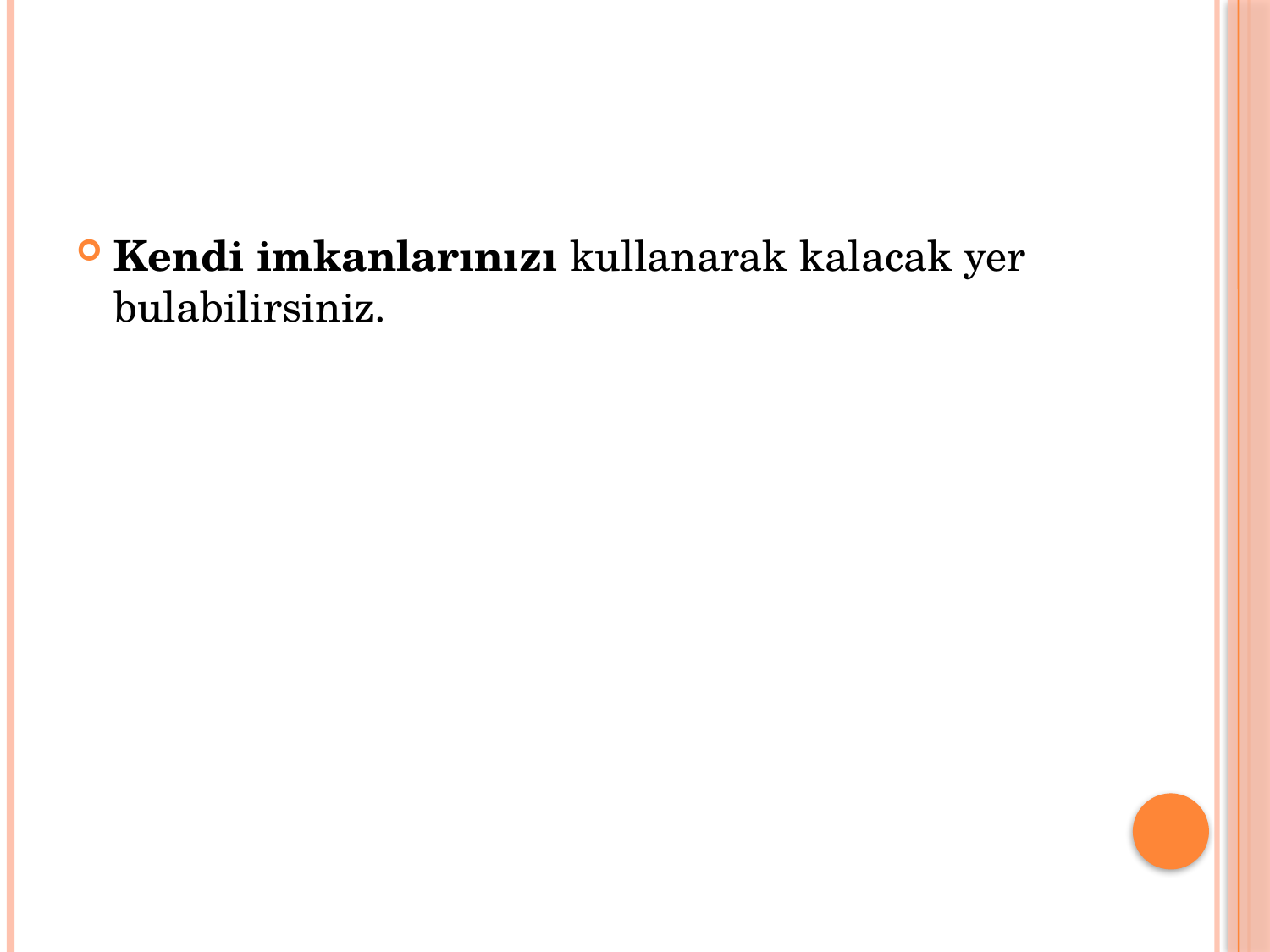

#
Kendi imkanlarınızı kullanarak kalacak yer bulabilirsiniz.